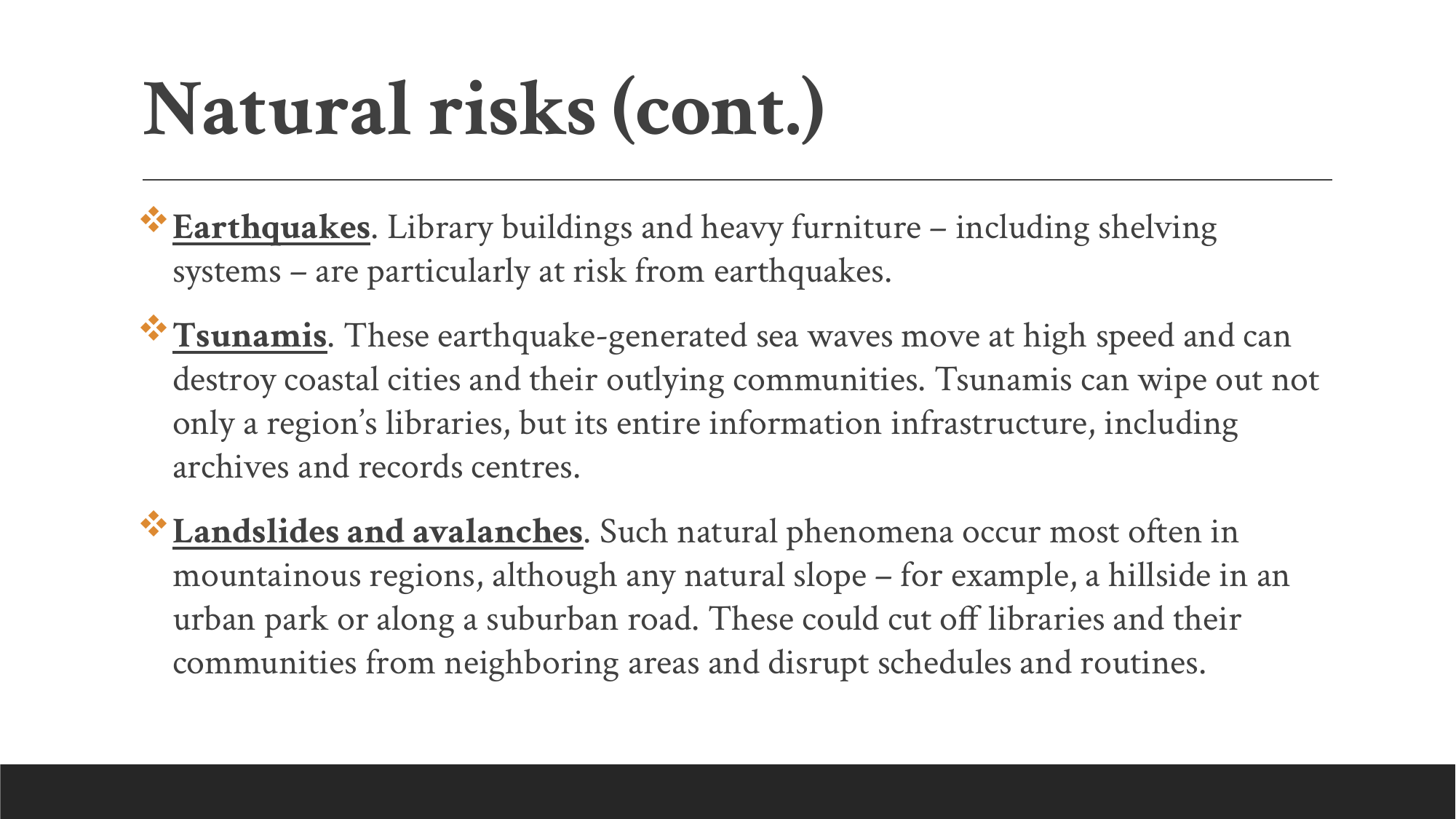

# Natural risks (cont.)
Earthquakes. Library buildings and heavy furniture – including shelving systems – are particularly at risk from earthquakes.
Tsunamis. These earthquake-generated sea waves move at high speed and can destroy coastal cities and their outlying communities. Tsunamis can wipe out not only a region’s libraries, but its entire information infrastructure, including archives and records centres.
Landslides and avalanches. Such natural phenomena occur most often in mountainous regions, although any natural slope – for example, a hillside in an urban park or along a suburban road. These could cut off libraries and their communities from neighboring areas and disrupt schedules and routines.